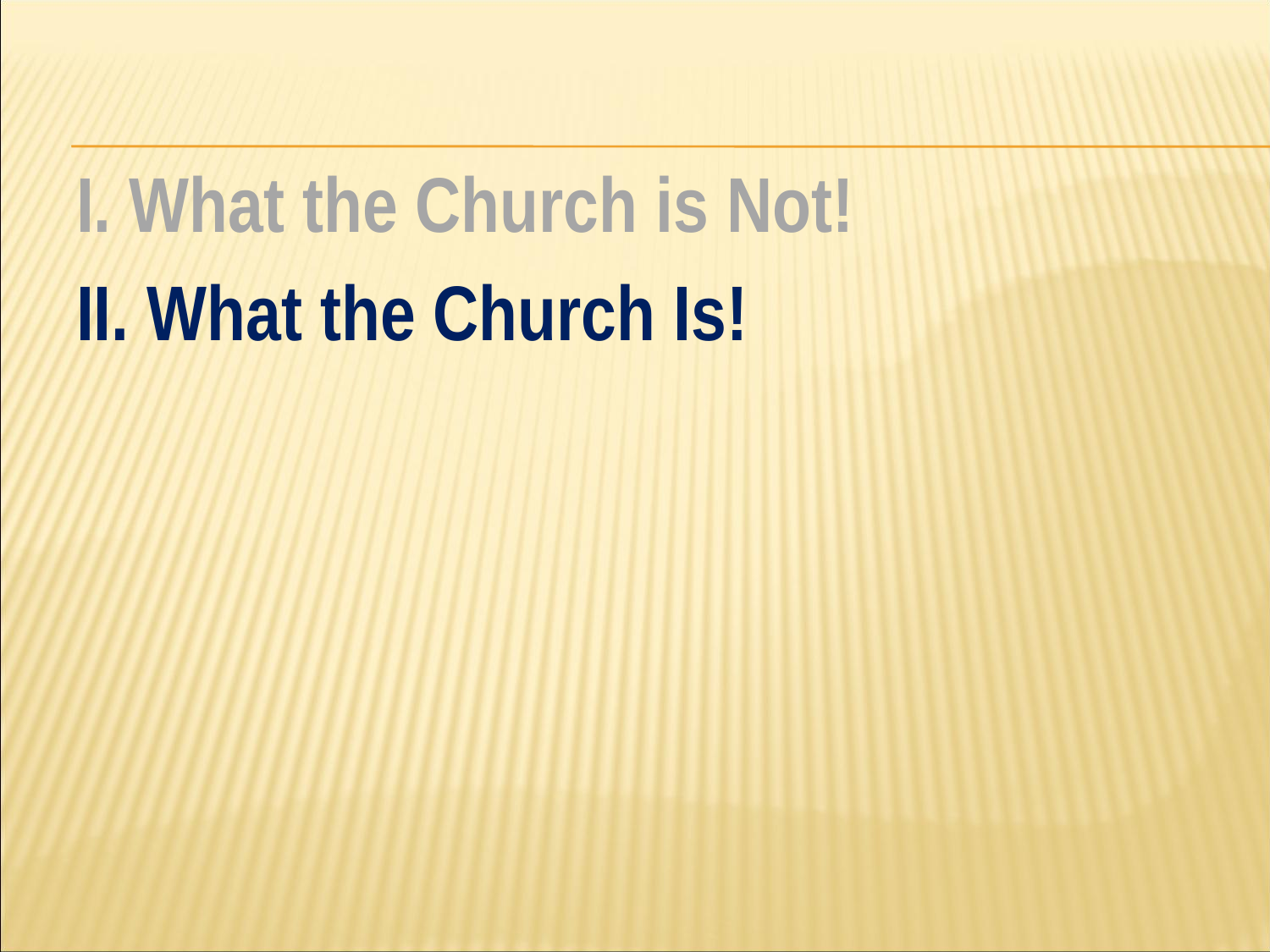

#
I. What the Church is Not!
II. What the Church Is!